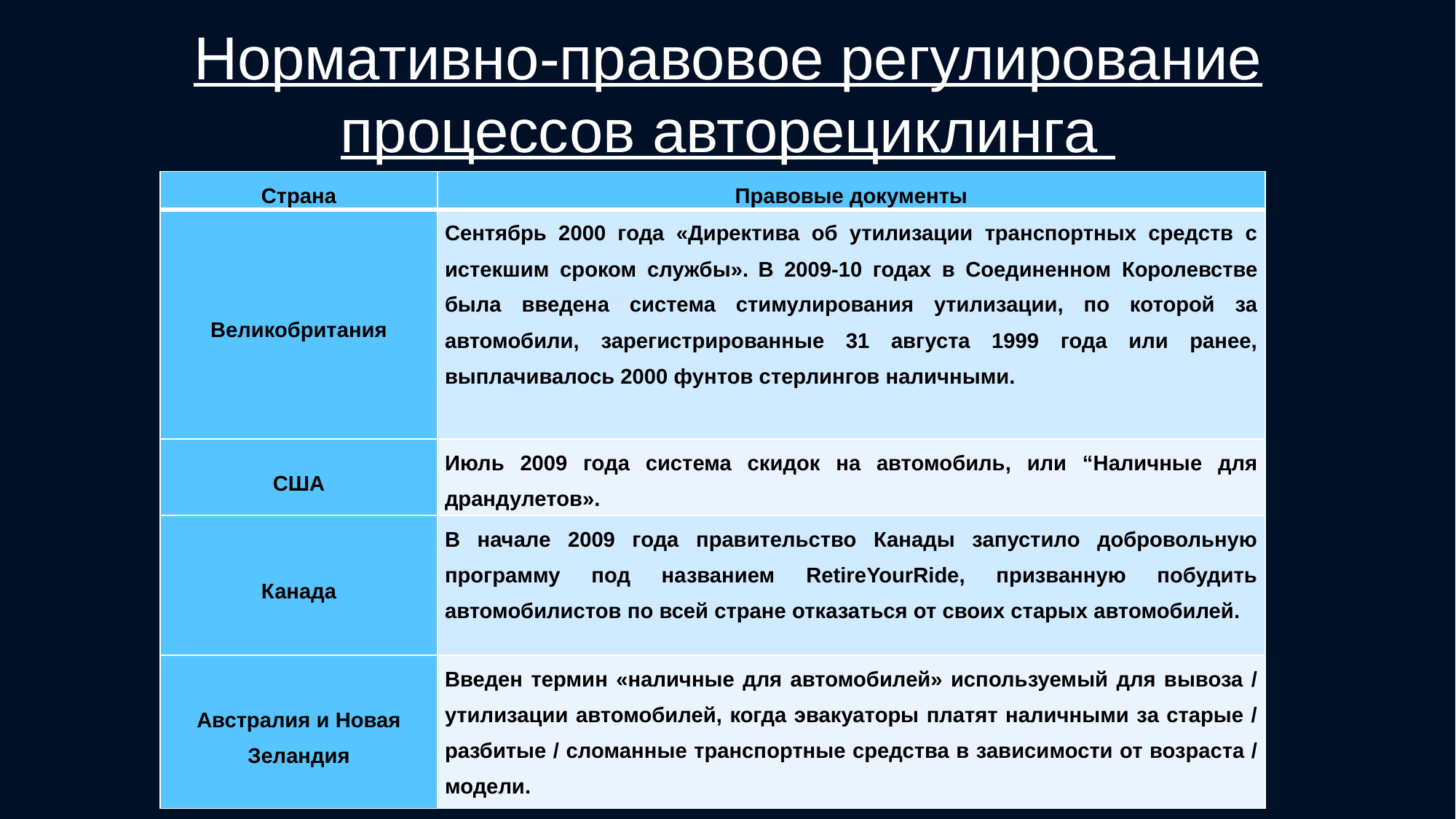

Нормативно-правовое регулирование процессов авторециклинга
| Страна | Правовые документы |
| --- | --- |
| Великобритания | Сентябрь 2000 года «Директива об утилизации транспортных средств с истекшим сроком службы». В 2009-10 годах в Соединенном Королевстве была введена система стимулирования утилизации, по которой за автомобили, зарегистрированные 31 августа 1999 года или ранее, выплачивалось 2000 фунтов стерлингов наличными. |
| США | Июль 2009 года система скидок на автомобиль, или “Наличные для драндулетов». |
| Канада | В начале 2009 года правительство Канады запустило добровольную программу под названием RetireYourRide, призванную побудить автомобилистов по всей стране отказаться от своих старых автомобилей. |
| Австралия и Новая Зеландия | Введен термин «наличные для автомобилей» используемый для вывоза / утилизации автомобилей, когда эвакуаторы платят наличными за старые / разбитые / сломанные транспортные средства в зависимости от возраста / модели. |